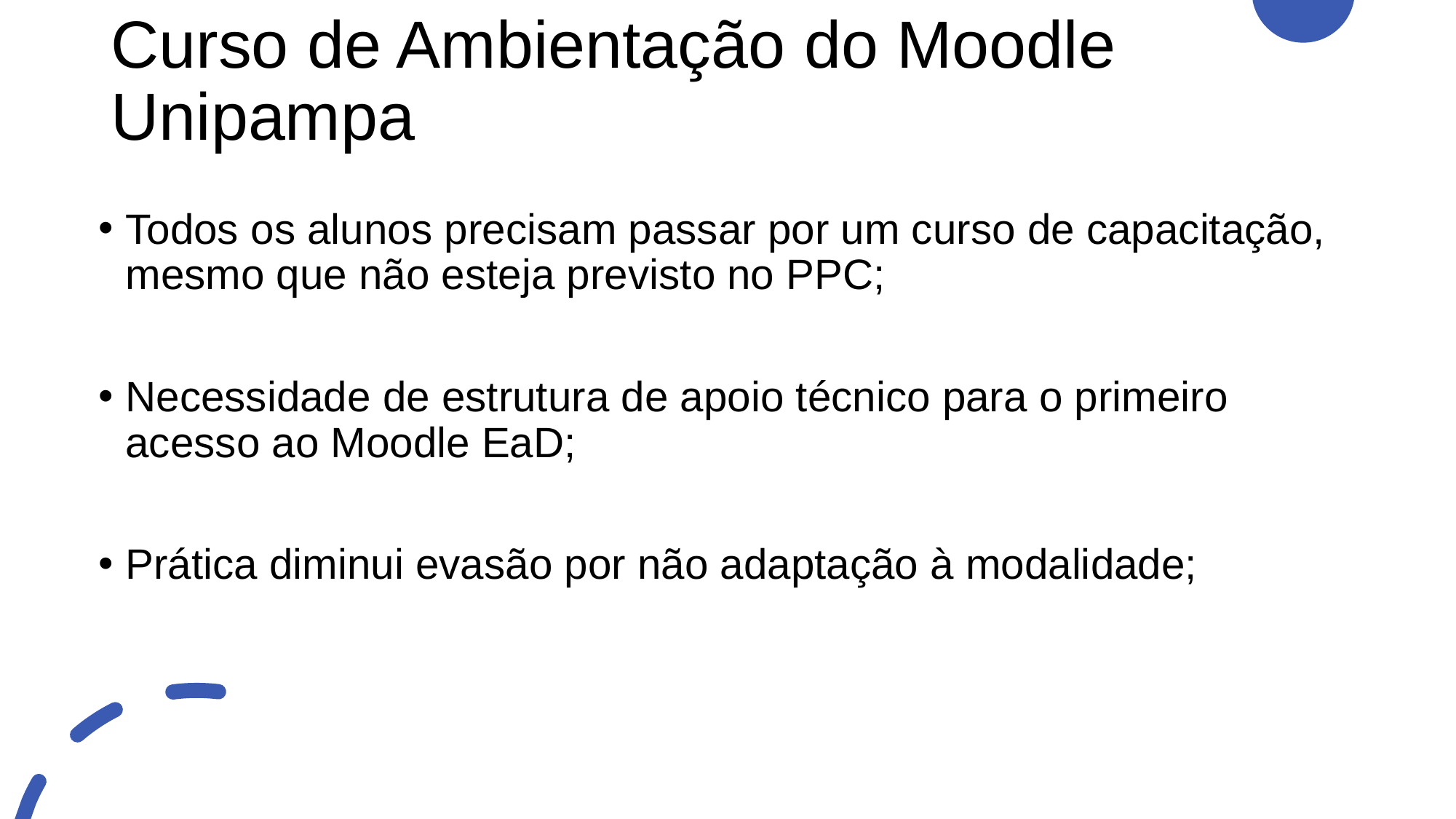

# Curso de Ambientação do Moodle Unipampa
Todos os alunos precisam passar por um curso de capacitação, mesmo que não esteja previsto no PPC;

Necessidade de estrutura de apoio técnico para o primeiro acesso ao Moodle EaD;

Prática diminui evasão por não adaptação à modalidade;